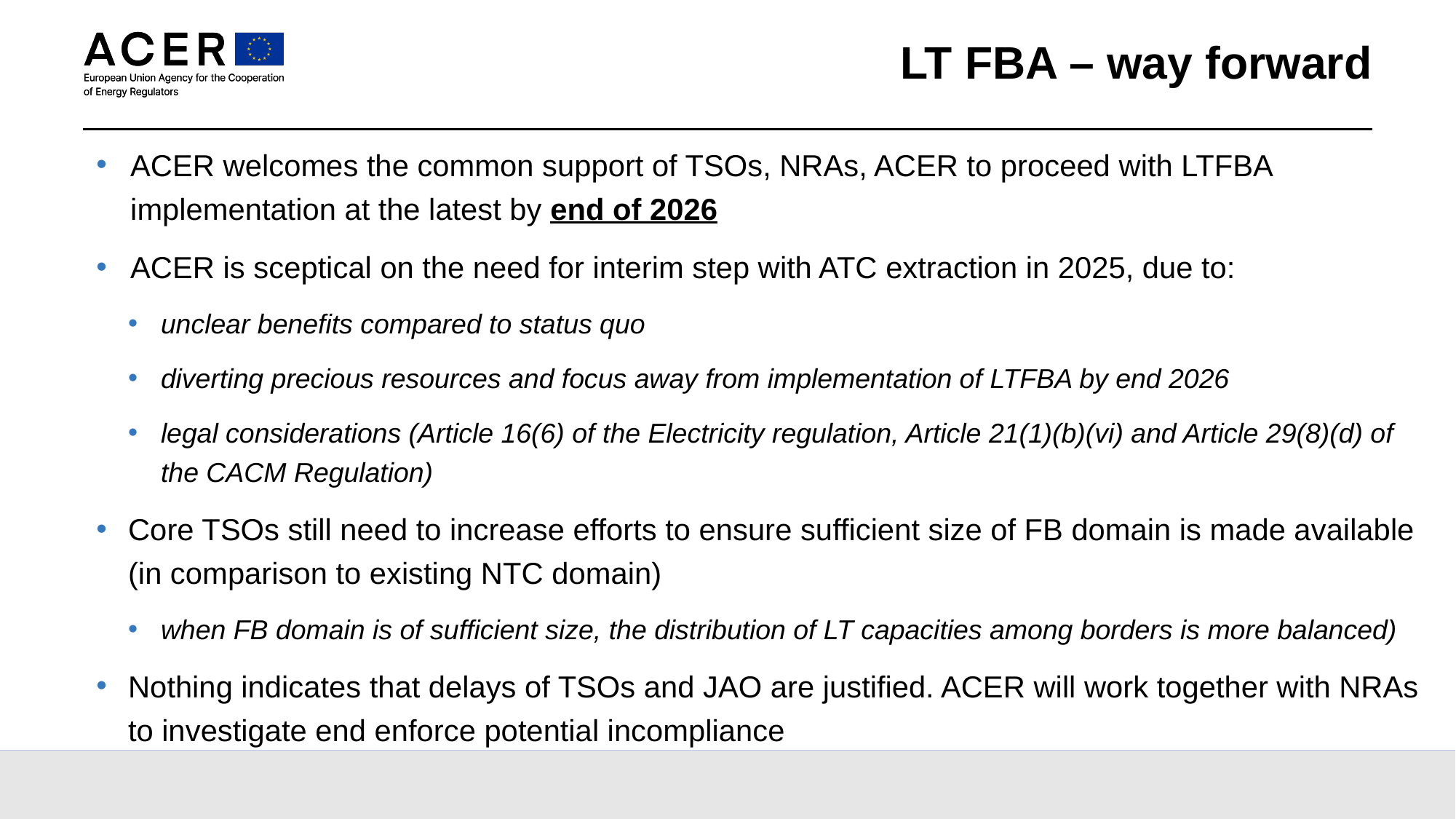

# LT FBA – way forward
ACER welcomes the common support of TSOs, NRAs, ACER to proceed with LTFBA implementation at the latest by end of 2026
ACER is sceptical on the need for interim step with ATC extraction in 2025, due to:
unclear benefits compared to status quo
diverting precious resources and focus away from implementation of LTFBA by end 2026
legal considerations (Article 16(6) of the Electricity regulation, Article 21(1)(b)(vi) and Article 29(8)(d) of the CACM Regulation)
Core TSOs still need to increase efforts to ensure sufficient size of FB domain is made available (in comparison to existing NTC domain)
when FB domain is of sufficient size, the distribution of LT capacities among borders is more balanced)
Nothing indicates that delays of TSOs and JAO are justified. ACER will work together with NRAs to investigate end enforce potential incompliance